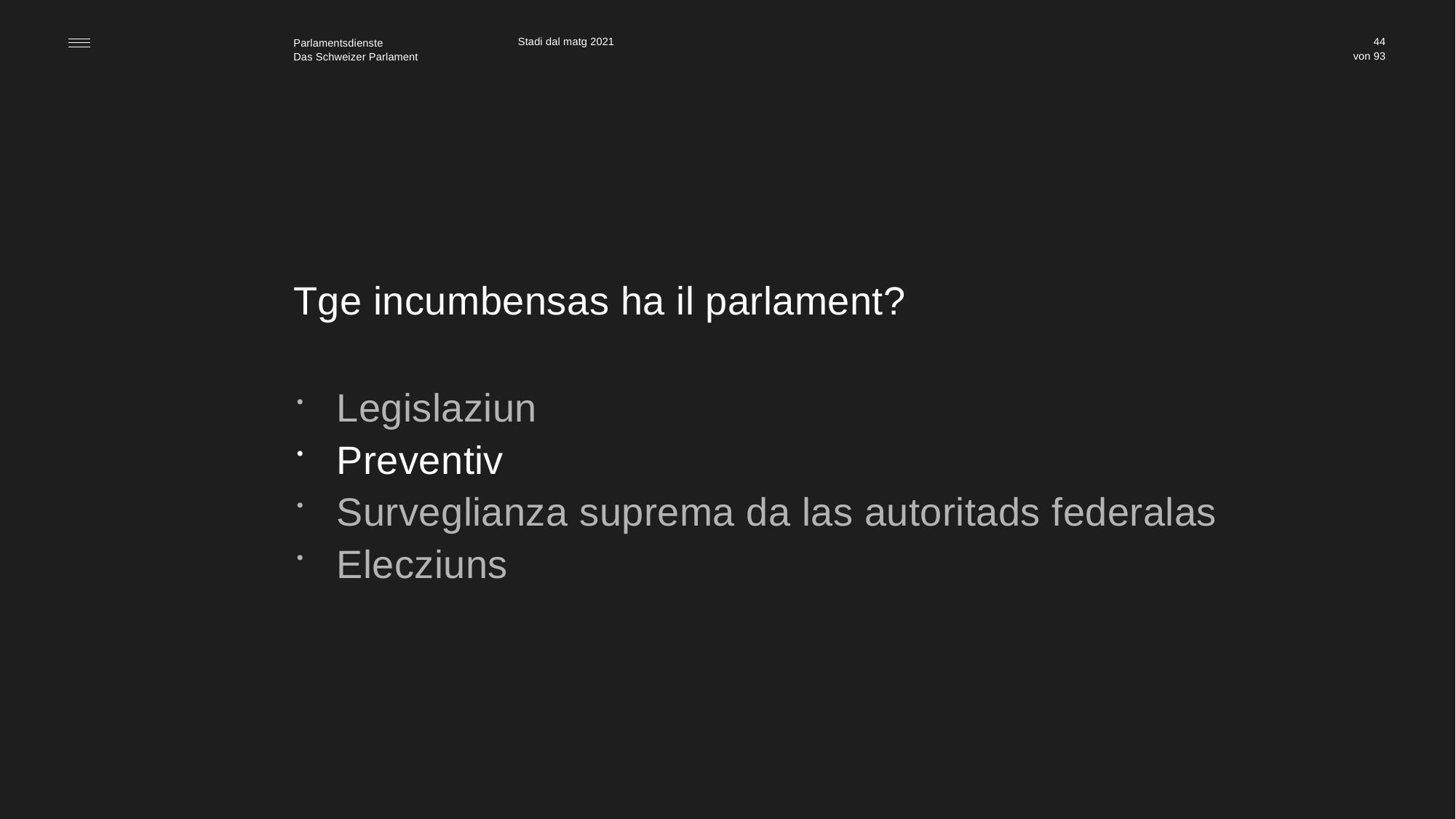

Stadi dal matg 2021
44
# Tge incumbensas ha il parlament?
Legislaziun
Preventiv
Surveglianza suprema da las autoritads federalas
Elecziuns